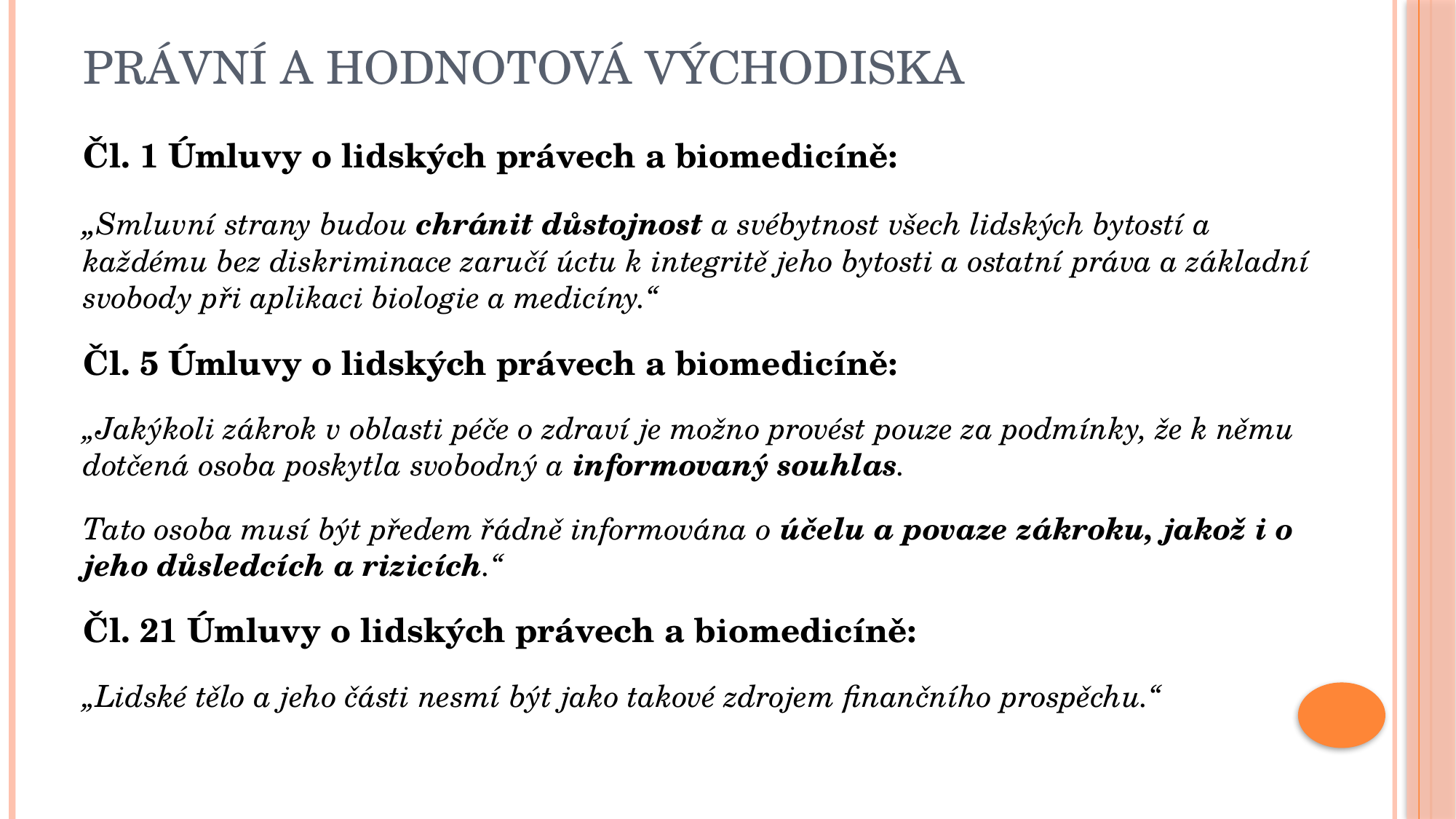

# Právní a hodnotová východiska
Čl. 1 Úmluvy o lidských právech a biomedicíně:
„Smluvní strany budou chránit důstojnost a svébytnost všech lidských bytostí a každému bez diskriminace zaručí úctu k integritě jeho bytosti a ostatní práva a základní svobody při aplikaci biologie a medicíny.“
Čl. 5 Úmluvy o lidských právech a biomedicíně:
„Jakýkoli zákrok v oblasti péče o zdraví je možno provést pouze za podmínky, že k němu dotčená osoba poskytla svobodný a informovaný souhlas.
Tato osoba musí být předem řádně informována o účelu a povaze zákroku, jakož i o jeho důsledcích a rizicích.“
Čl. 21 Úmluvy o lidských právech a biomedicíně:
„Lidské tělo a jeho části nesmí být jako takové zdrojem finančního prospěchu.“